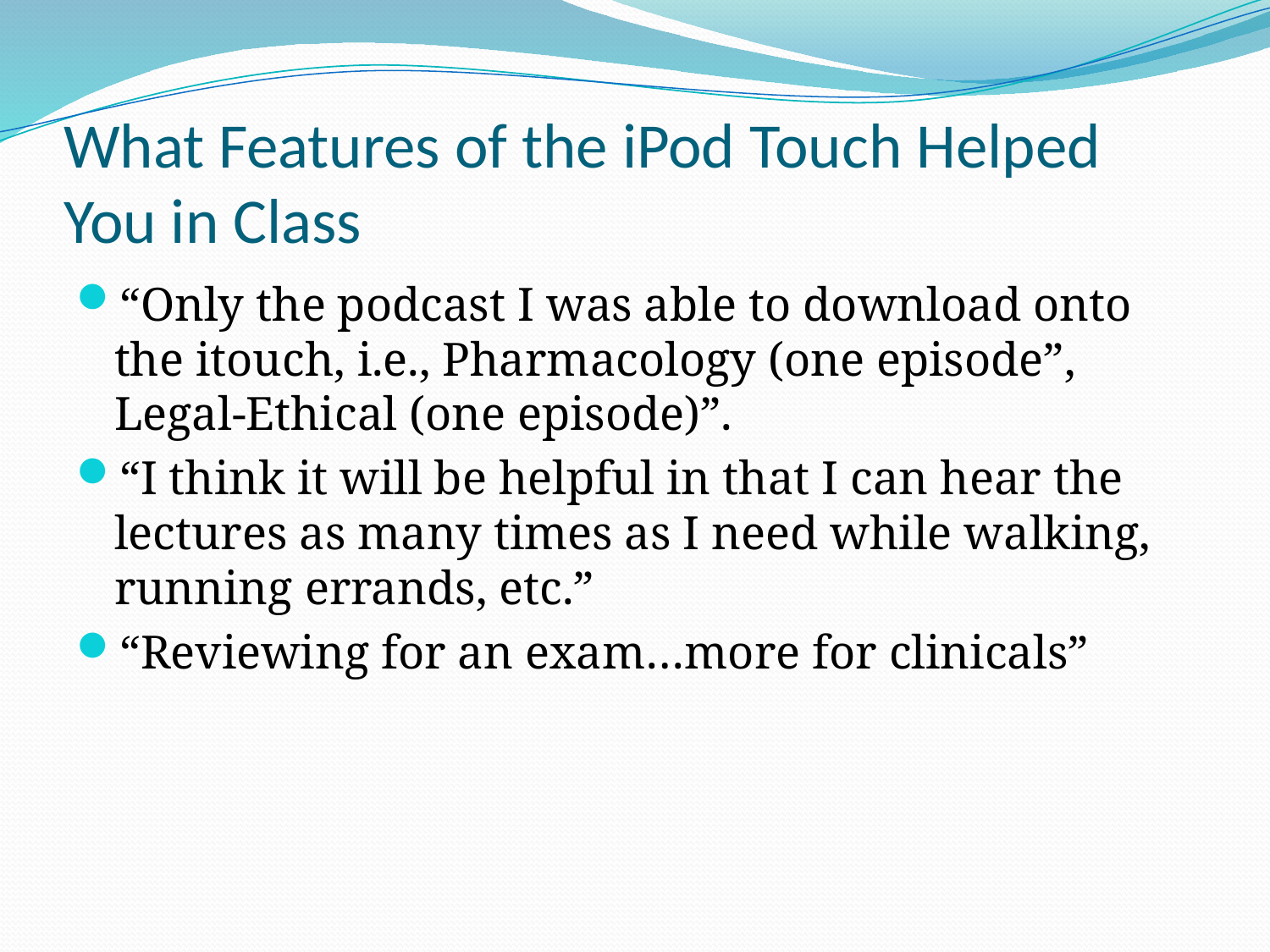

# What Features of the iPod Touch Helped You in Class
“Only the podcast I was able to download onto the itouch, i.e., Pharmacology (one episode”, Legal-Ethical (one episode)”.
“I think it will be helpful in that I can hear the lectures as many times as I need while walking, running errands, etc.”
“Reviewing for an exam…more for clinicals”